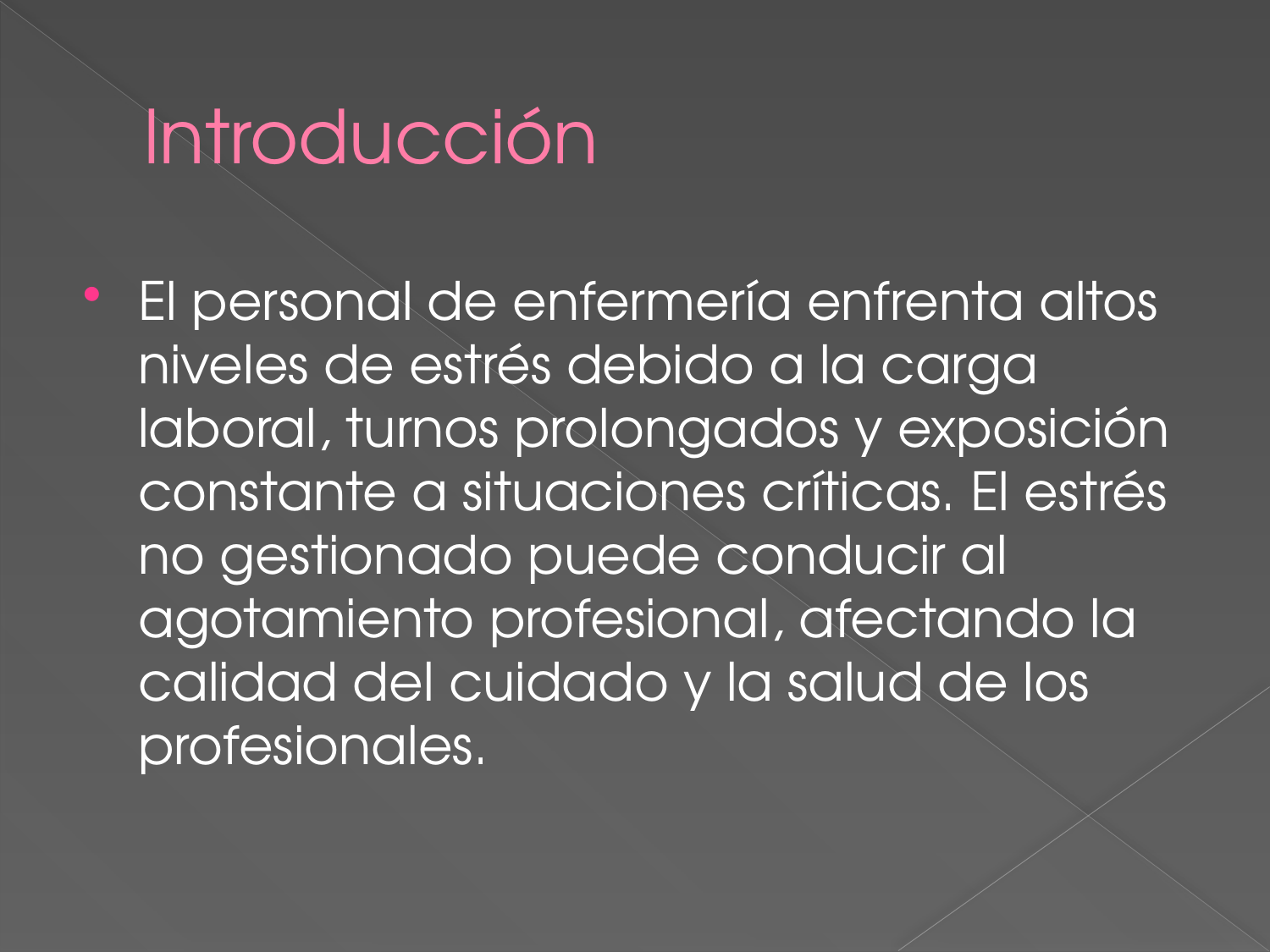

# Introducción
El personal de enfermería enfrenta altos niveles de estrés debido a la carga laboral, turnos prolongados y exposición constante a situaciones críticas. El estrés no gestionado puede conducir al agotamiento profesional, afectando la calidad del cuidado y la salud de los profesionales.